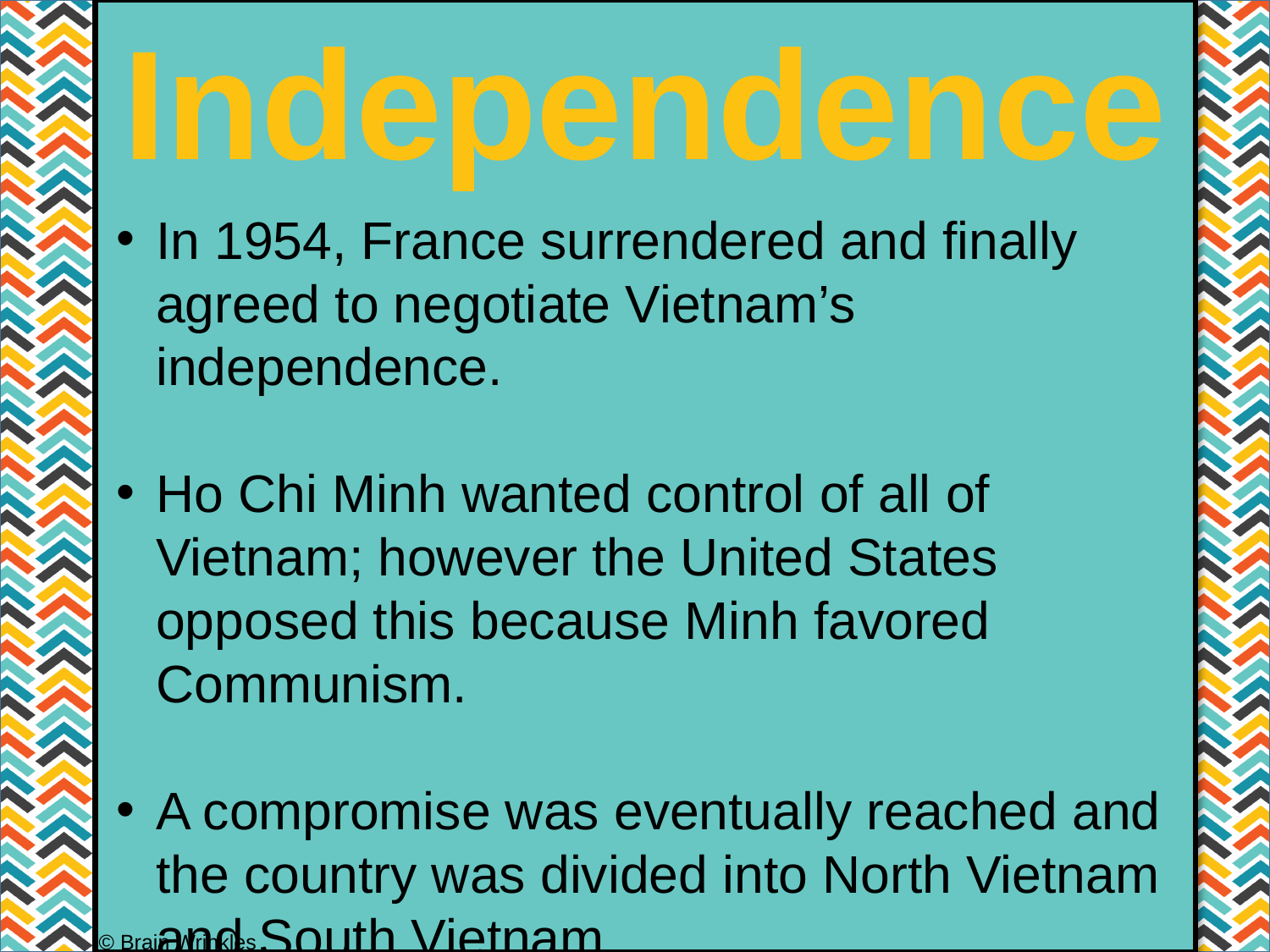

Independence

#
In 1954, France surrendered and finally agreed to negotiate Vietnam’s independence.

Ho Chi Minh wanted control of all of Vietnam; however the United States opposed this because Minh favored Communism.

A compromise was eventually reached and the country was divided into North Vietnam and South Vietnam.

© Brain Wrinkles